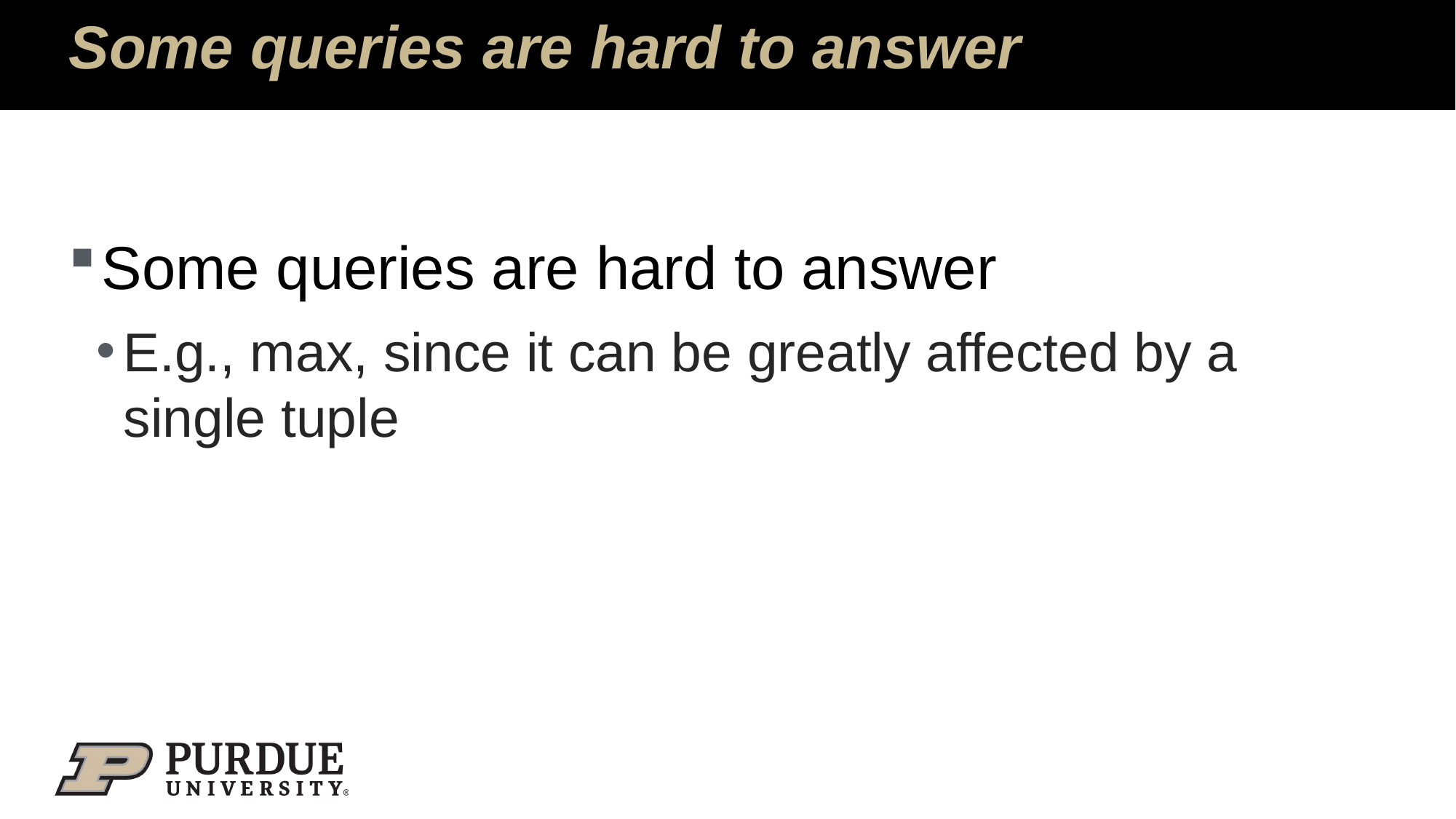

# Some queries are hard to answer
Some queries are hard to answer
E.g., max, since it can be greatly affected by a single tuple